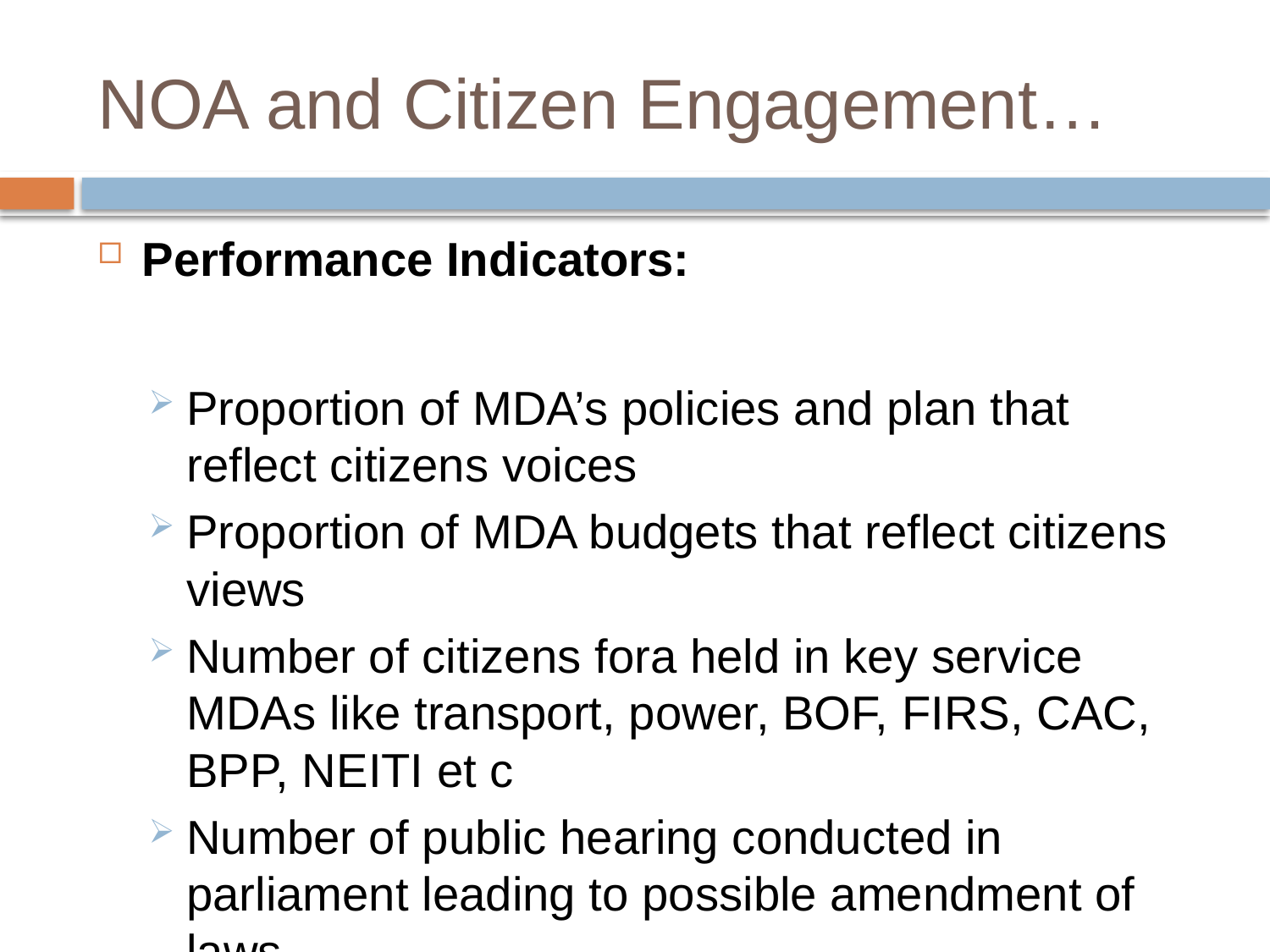

# NOA and Citizen Engagement…
Performance Indicators:

Proportion of MDA’s policies and plan that reflect citizens voices
Proportion of MDA budgets that reflect citizens views
Number of citizens fora held in key service MDAs like transport, power, BOF, FIRS, CAC, BPP, NEITI et c
Number of public hearing conducted in parliament leading to possible amendment of laws
Number of Town Hall Meetings held leading to greater community participation.